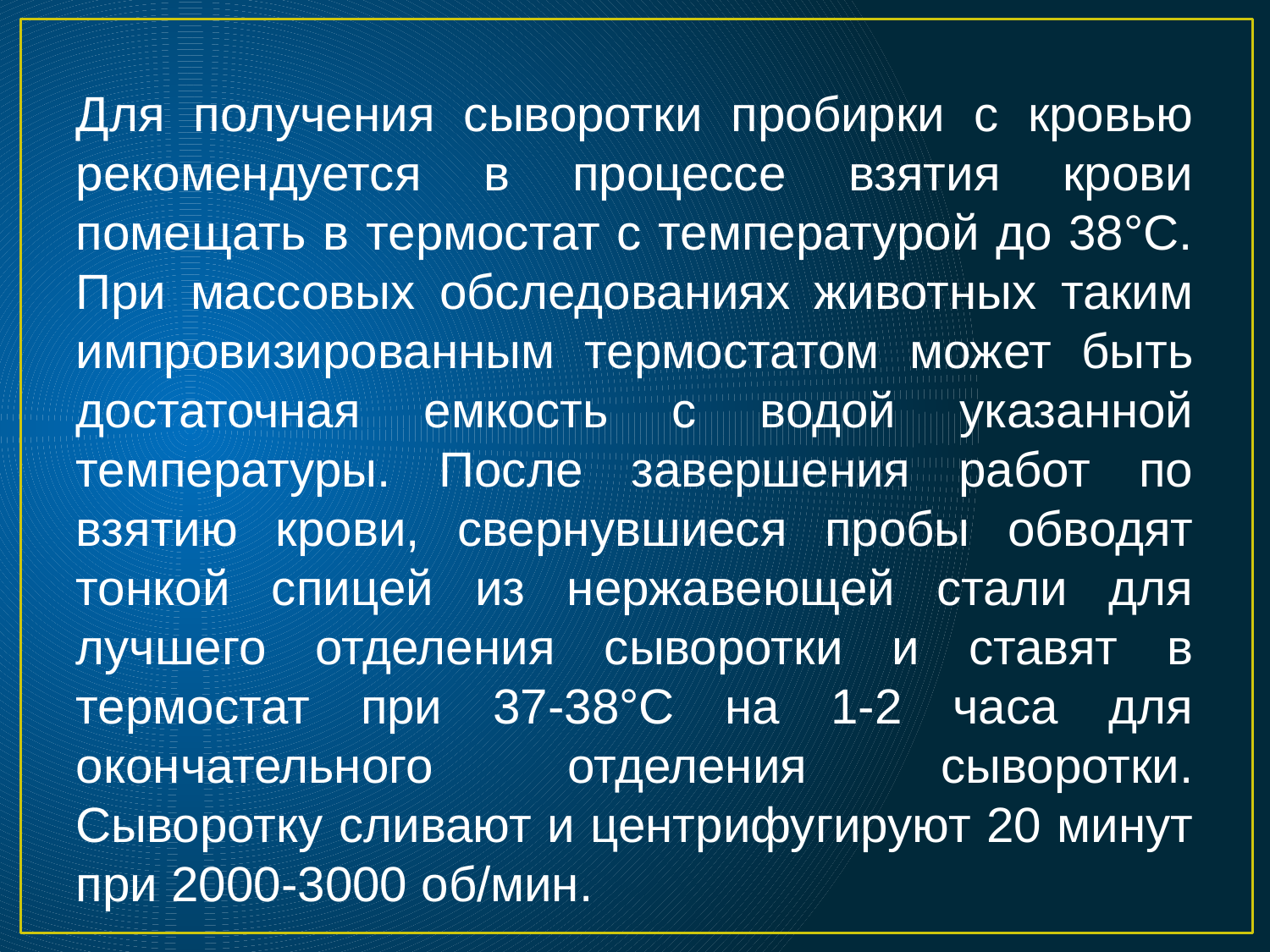

#
Для получения сыворотки пробирки с кровью рекомендуется в процессе взятия крови помещать в термостат с температурой до 38°С. При массовых обследованиях животных таким импровизированным термостатом может быть достаточная емкость с водой указанной температуры. После завершения работ по взятию крови, свернувшиеся пробы обводят тонкой спицей из нержавеющей стали для лучшего отделения сыворотки и ставят в термостат при 37-38°С на 1-2 часа для окончательного отделения сыворотки. Сыворотку сливают и центрифугируют 20 минут при 2000-3000 об/мин.